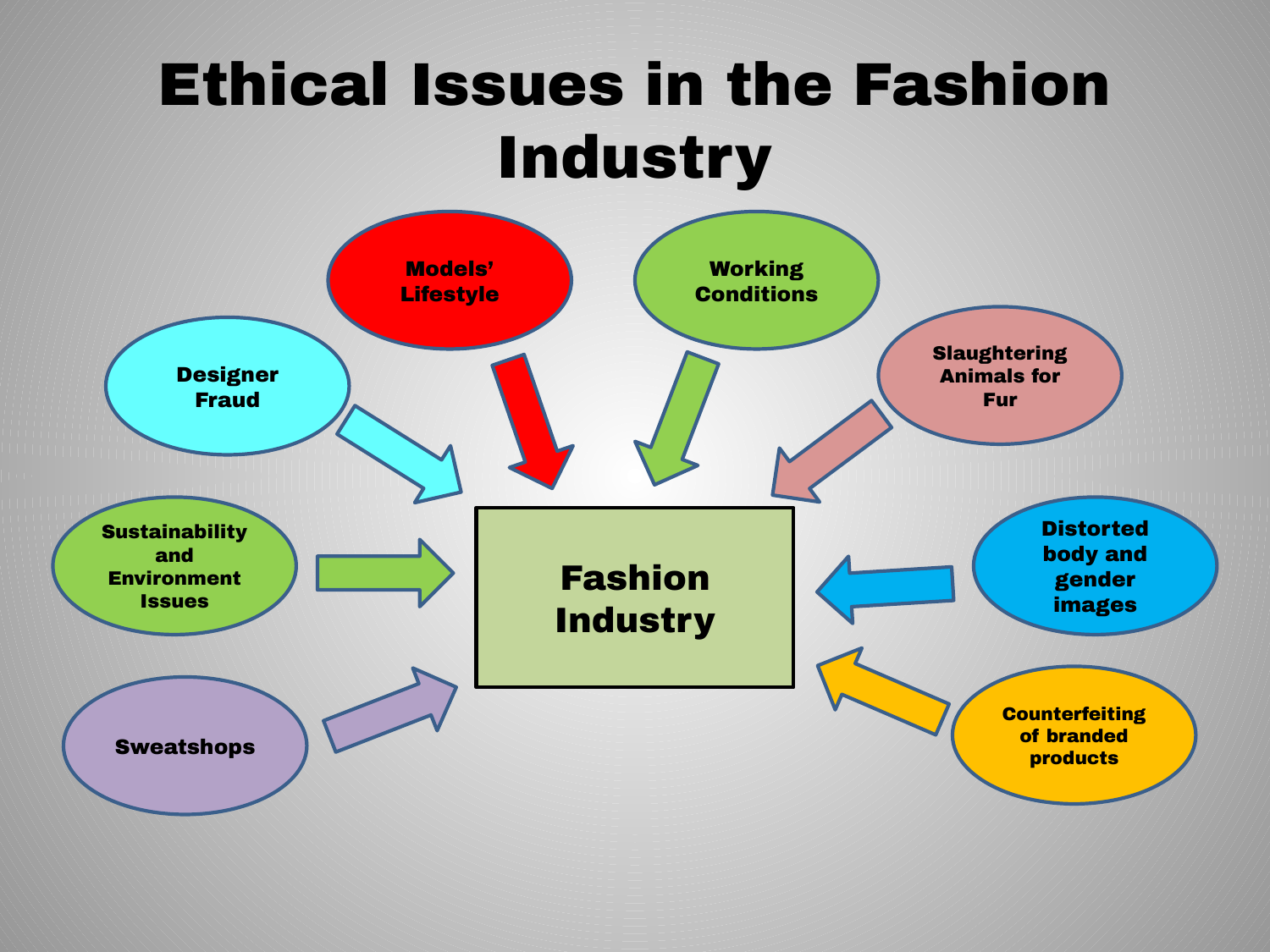

# Ethical Issues in the Fashion Industry
Models’ Lifestyle
Working Conditions
Slaughtering Animals for Fur
Designer Fraud

Sustainability and Environment Issues
Distorted body and gender images
Fashion Industry

Counterfeiting of branded products
Sweatshops